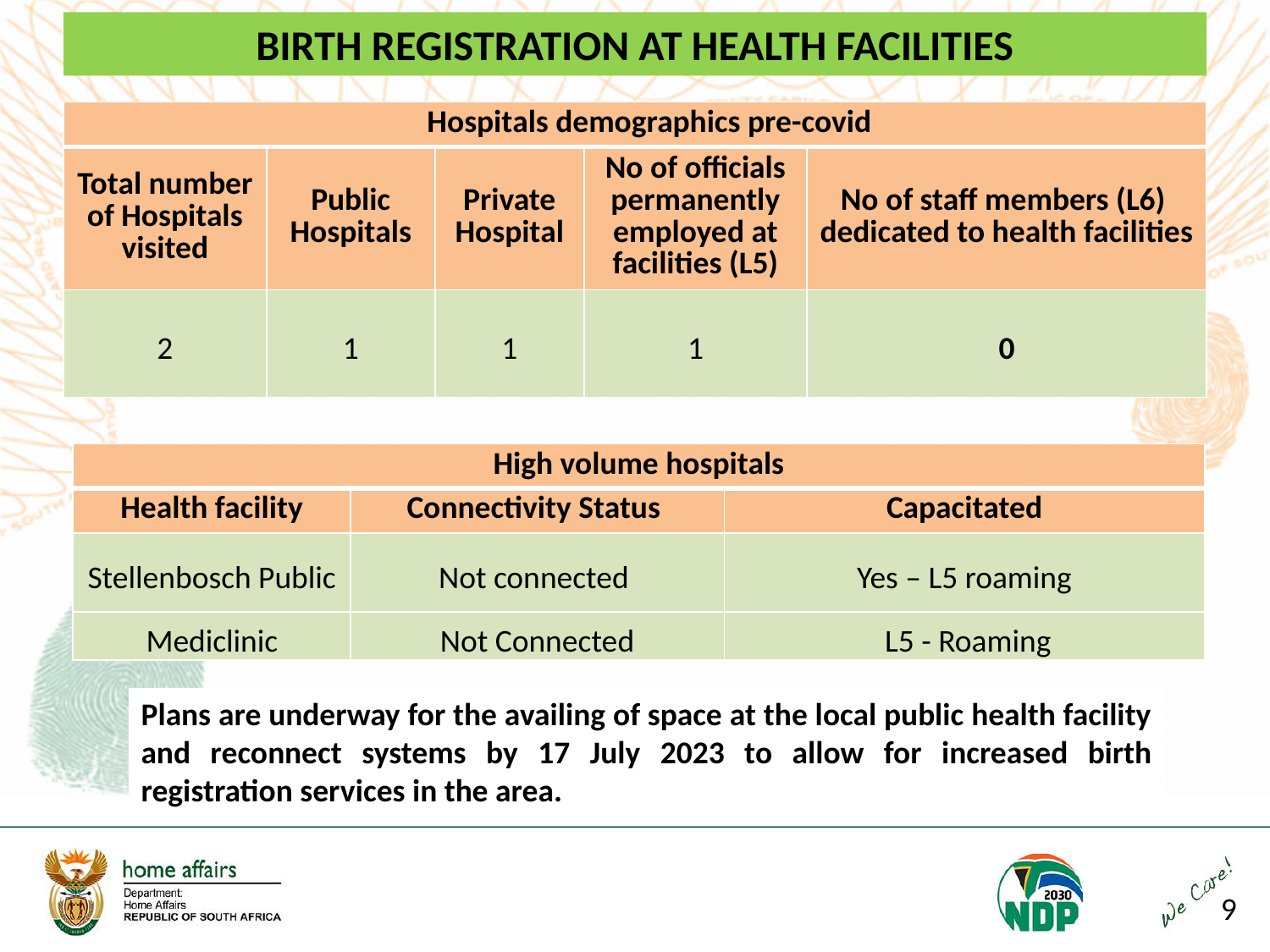

# BIRTH REGISTRATION AT HEALTH FACILITIES
| Hospitals demographics pre-covid |  |  |  |  |
| --- | --- | --- | --- | --- |
| Total number of Hospitals visited | Public Hospitals | Private Hospital | No of officials permanently employed at facilities (L5) | No of staff members (L6) dedicated to health facilities |
| 2 | 1 | 1 | 1 | 0 |
| High volume hospitals |  |  |
| --- | --- | --- |
| Health facility | Connectivity Status | Capacitated |
| Stellenbosch Public | Not connected | Yes – L5 roaming |
| Mediclinic | Not Connected | L5 - Roaming |
Plans are underway for the availing of space at the local public health facility and reconnect systems by 17 July 2023 to allow for increased birth registration services in the area.
9